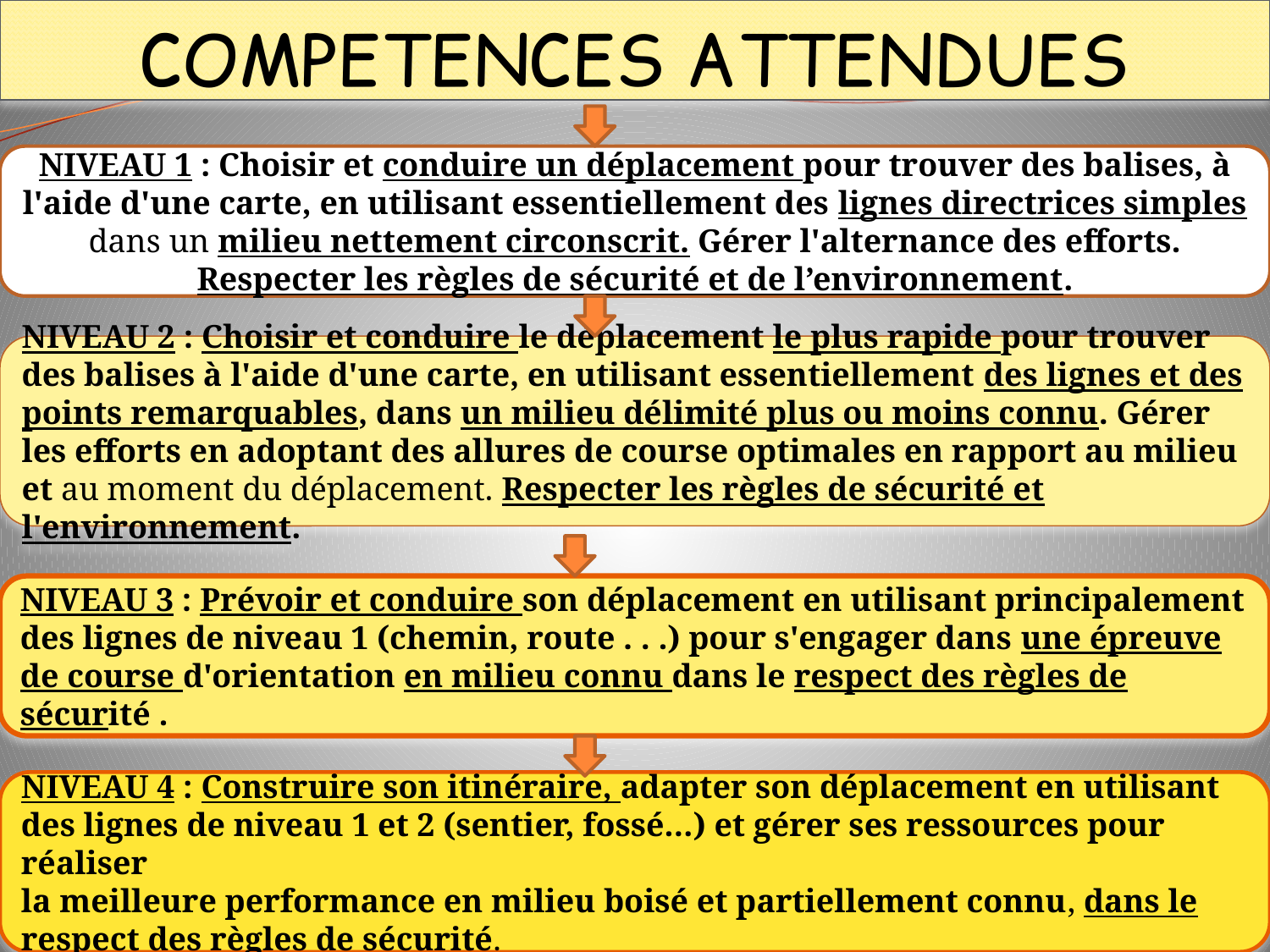

COMPETENCES ATTENDUES

NIVEAU 1 : Choisir et conduire un déplacement pour trouver des balises, à l'aide d'une carte, en utilisant essentiellement des lignes directrices simples dans un milieu nettement circonscrit. Gérer l'alternance des efforts. Respecter les règles de sécurité et de l’environnement.

NIVEAU 2 : Choisir et conduire le déplacement le plus rapide pour trouver des balises à l'aide d'une carte, en utilisant essentiellement des lignes et des points remarquables, dans un milieu délimité plus ou moins connu. Gérer les efforts en adoptant des allures de course optimales en rapport au milieu et au moment du déplacement. Respecter les règles de sécurité et l'environnement.

NIVEAU 3 : Prévoir et conduire son déplacement en utilisant principalement des lignes de niveau 1 (chemin, route . . .) pour s'engager dans une épreuve de course d'orientation en milieu connu dans le respect des règles de sécurité .

NIVEAU 4 : Construire son itinéraire, adapter son déplacement en utilisant des lignes de niveau 1 et 2 (sentier, fossé…) et gérer ses ressources pour réaliser
la meilleure performance en milieu boisé et partiellement connu, dans le respect des règles de sécurité.